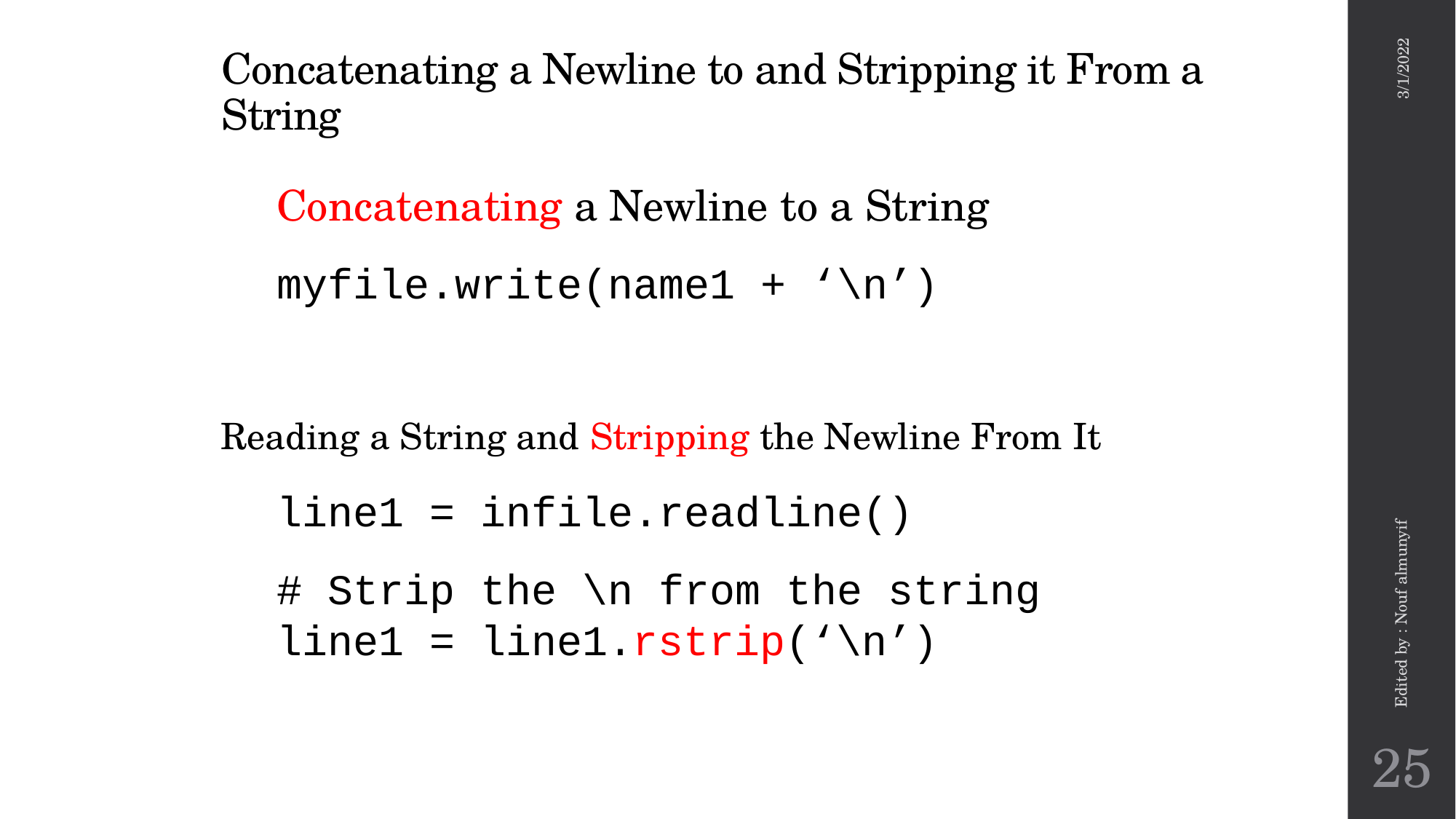

# Concatenating a Newline to and Stripping it From a String
3/1/2022
Concatenating a Newline to a String
myfile.write(name1 + ‘\n’)

Reading a String and Stripping the Newline From It
line1 = infile.readline()
# Strip the \n from the string
line1 = line1.rstrip(‘\n’)

Edited by : Nouf almunyif
25